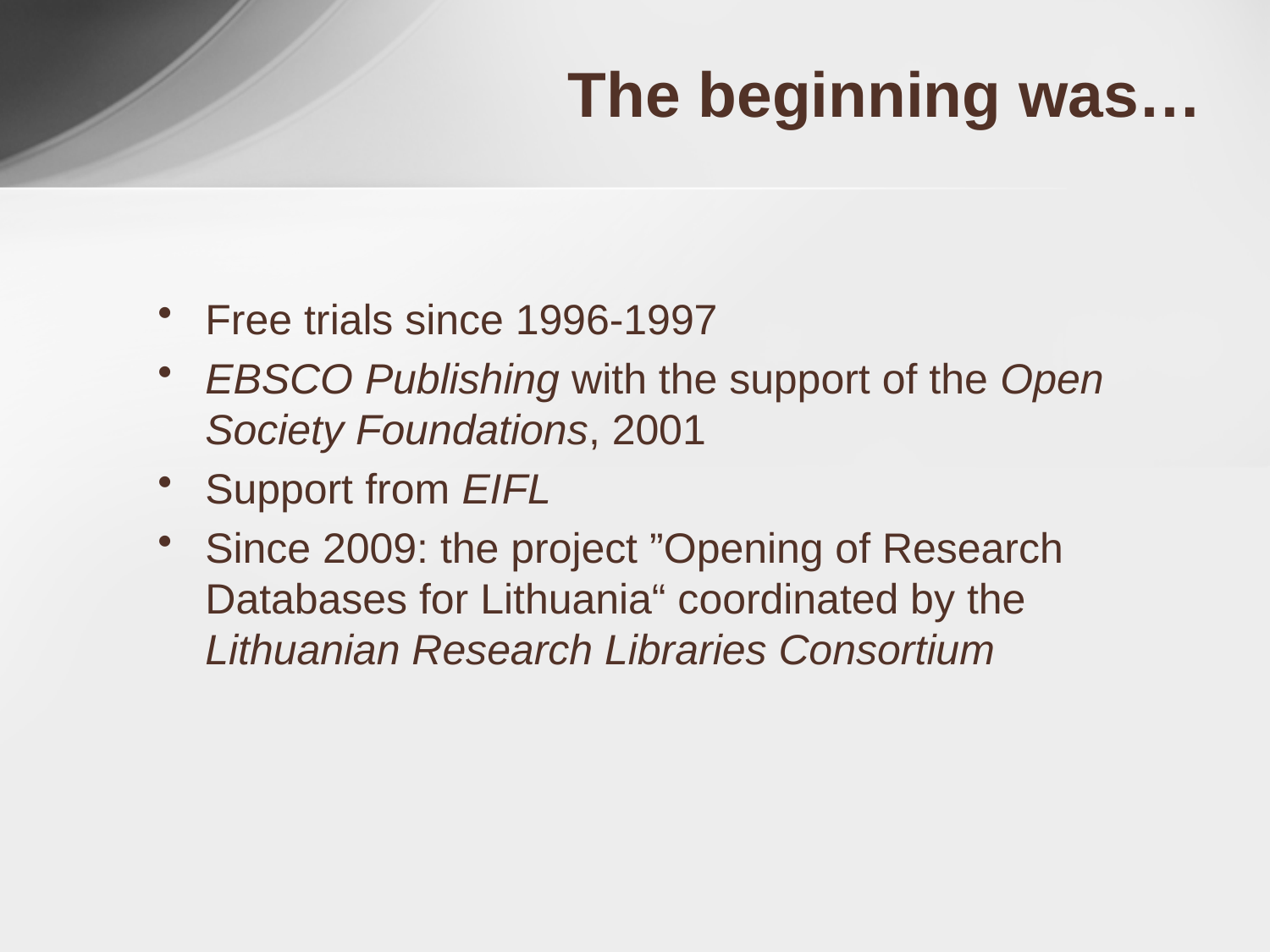

# The beginning was…
Free trials since 1996-1997
EBSCO Publishing with the support of the Open Society Foundations, 2001
Support from EIFL
Since 2009: the project ”Opening of Research Databases for Lithuania“ coordinated by the Lithuanian Research Libraries Consortium